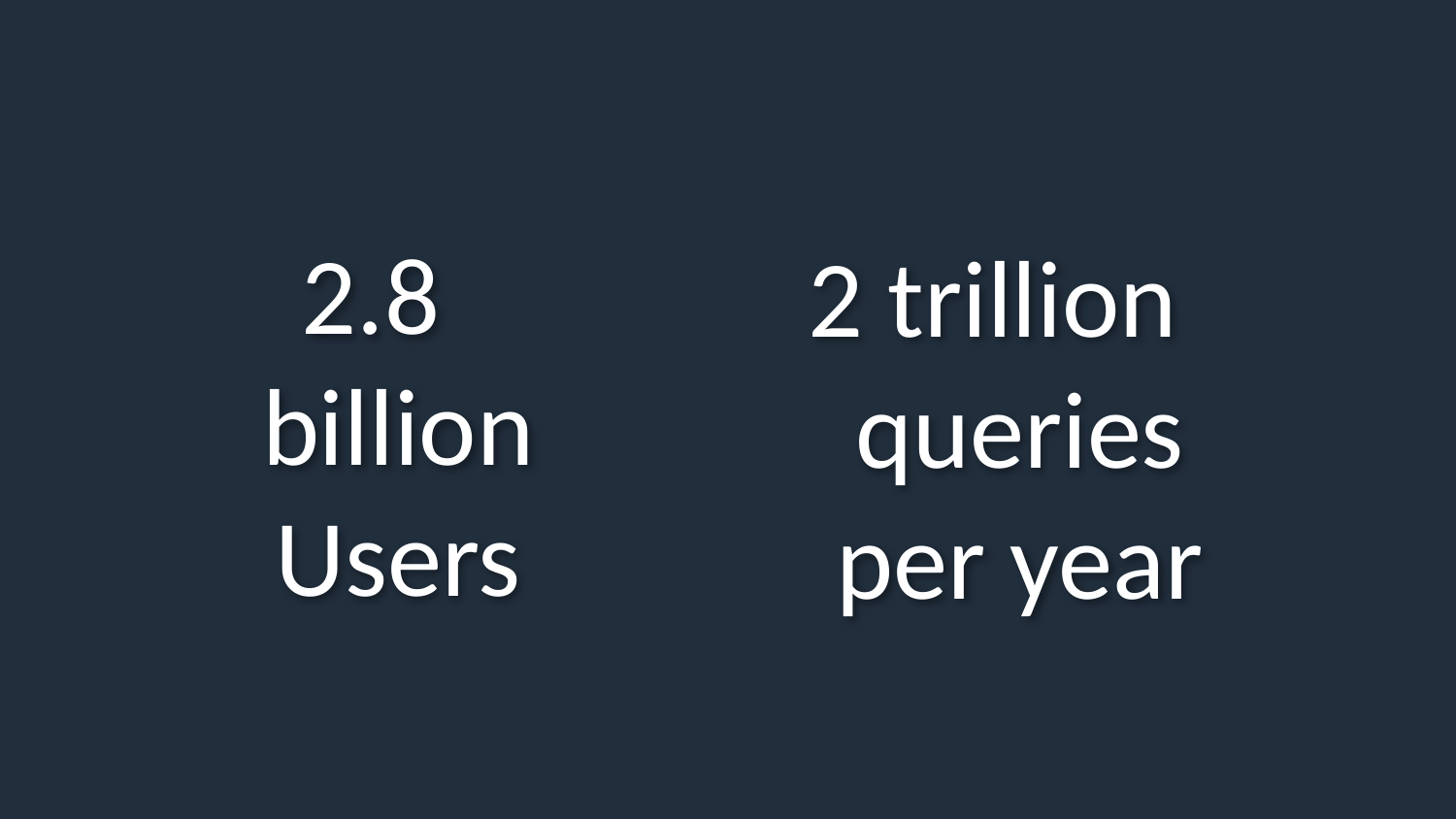

2 trillion queries per year
2.8 billion Users